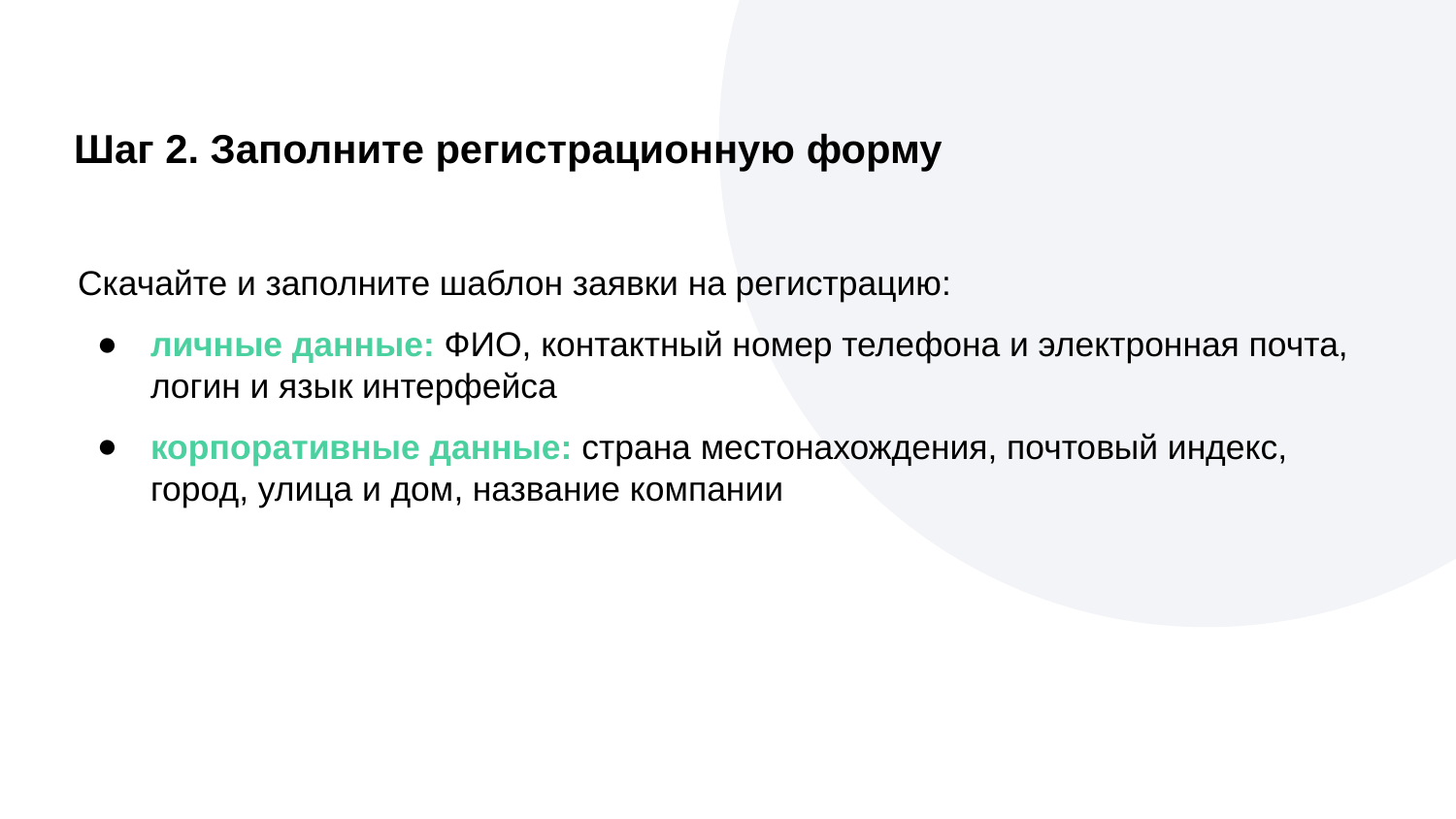

Шаг 2. Заполните регистрационную форму

Скачайте и заполните шаблон заявки на регистрацию:
личные данные: ФИО, контактный номер телефона и электронная почта, логин и язык интерфейса
корпоративные данные: страна местонахождения, почтовый индекс, город, улица и дом, название компании